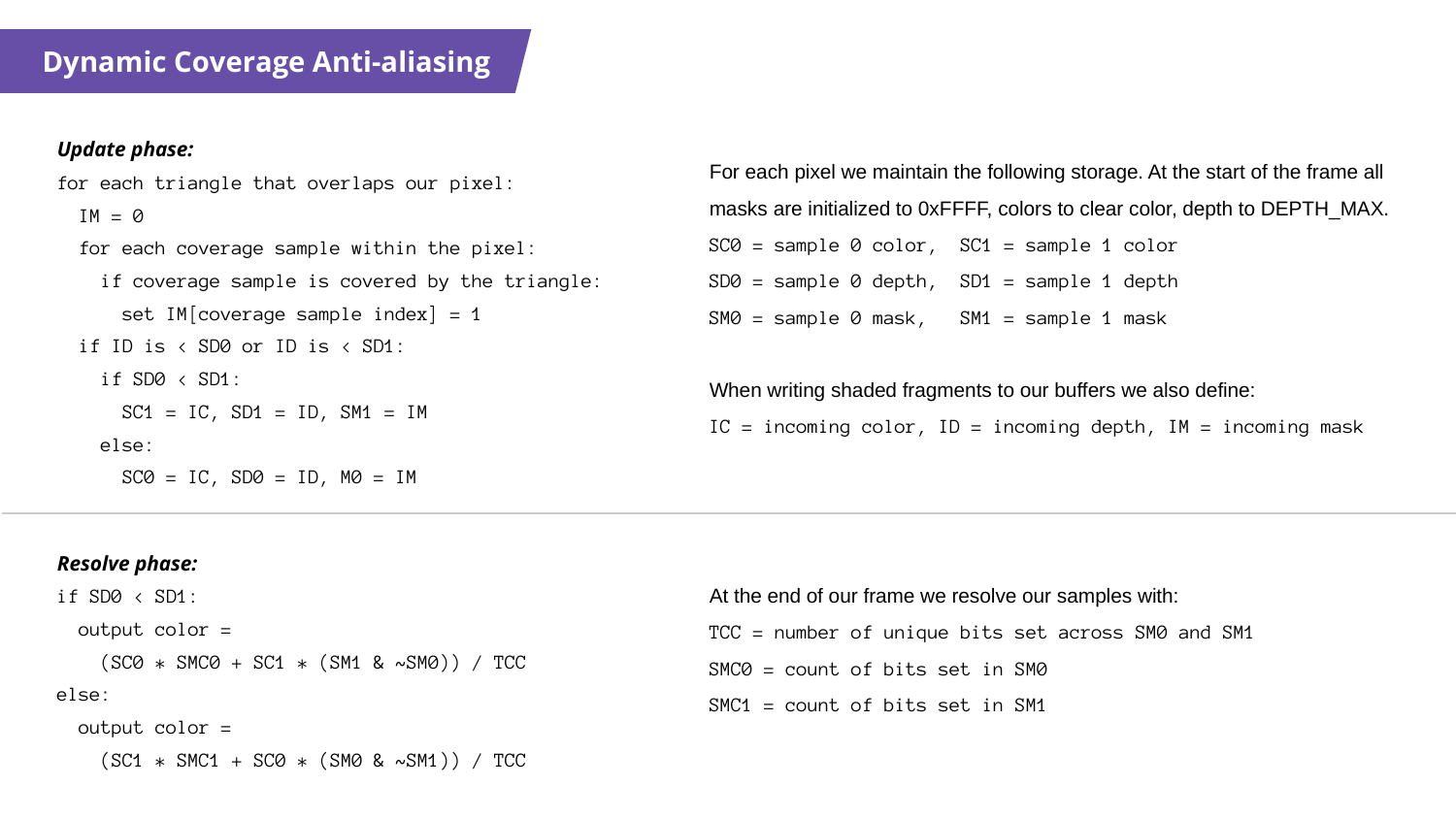

Dynamic Coverage Anti-aliasing
Update phase:
for each triangle that overlaps our pixel:
  IM = 0
  for each coverage sample within the pixel:
    if coverage sample is covered by the triangle:
      set IM[coverage sample index] = 1
  if ID is < SD0 or ID is < SD1:
    if SD0 < SD1:
      SC1 = IC, SD1 = ID, SM1 = IM
    else:
      SC0 = IC, SD0 = ID, M0 = IM
For each pixel we maintain the following storage. At the start of the frame all masks are initialized to 0xFFFF, colors to clear color, depth to DEPTH_MAX.
SC0 = sample 0 color,  SC1 = sample 1 color
SD0 = sample 0 depth,  SD1 = sample 1 depth
SM0 = sample 0 mask,   SM1 = sample 1 mask

When writing shaded fragments to our buffers we also define:
IC = incoming color, ID = incoming depth, IM = incoming mask
Resolve phase:
if SD0 < SD1:
  output color =
    (SC0 * SMC0 + SC1 * (SM1 & ~SM0)) / TCC
else:
  output color =
    (SC1 * SMC1 + SC0 * (SM0 & ~SM1)) / TCC
At the end of our frame we resolve our samples with:
TCC = number of unique bits set across SM0 and SM1
SMC0 = count of bits set in SM0
SMC1 = count of bits set in SM1